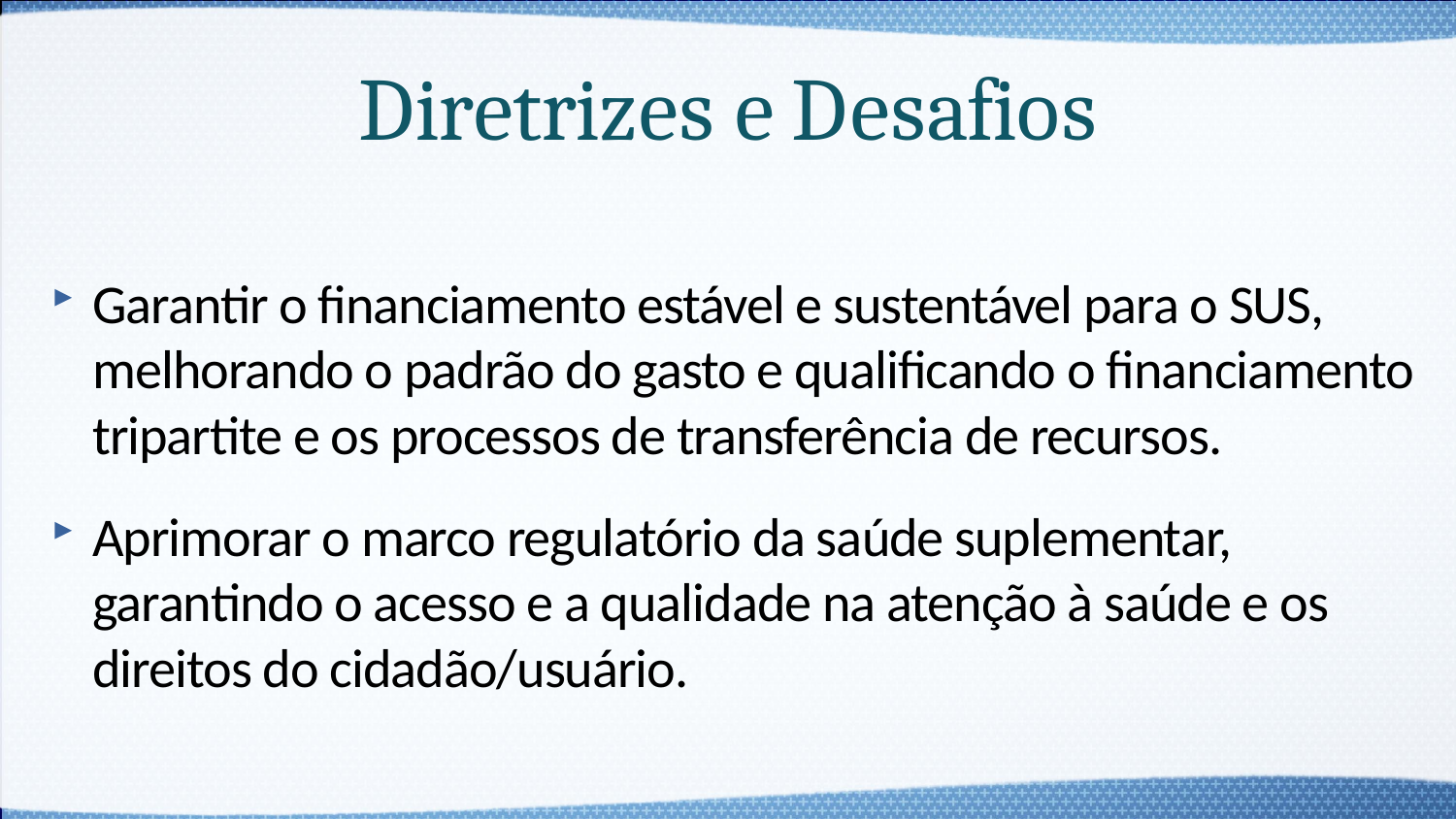

# Diretrizes e Desafios
Garantir o financiamento estável e sustentável para o SUS, melhorando o padrão do gasto e qualificando o financiamento tripartite e os processos de transferência de recursos.
Aprimorar o marco regulatório da saúde suplementar, garantindo o acesso e a qualidade na atenção à saúde e os direitos do cidadão/usuário.